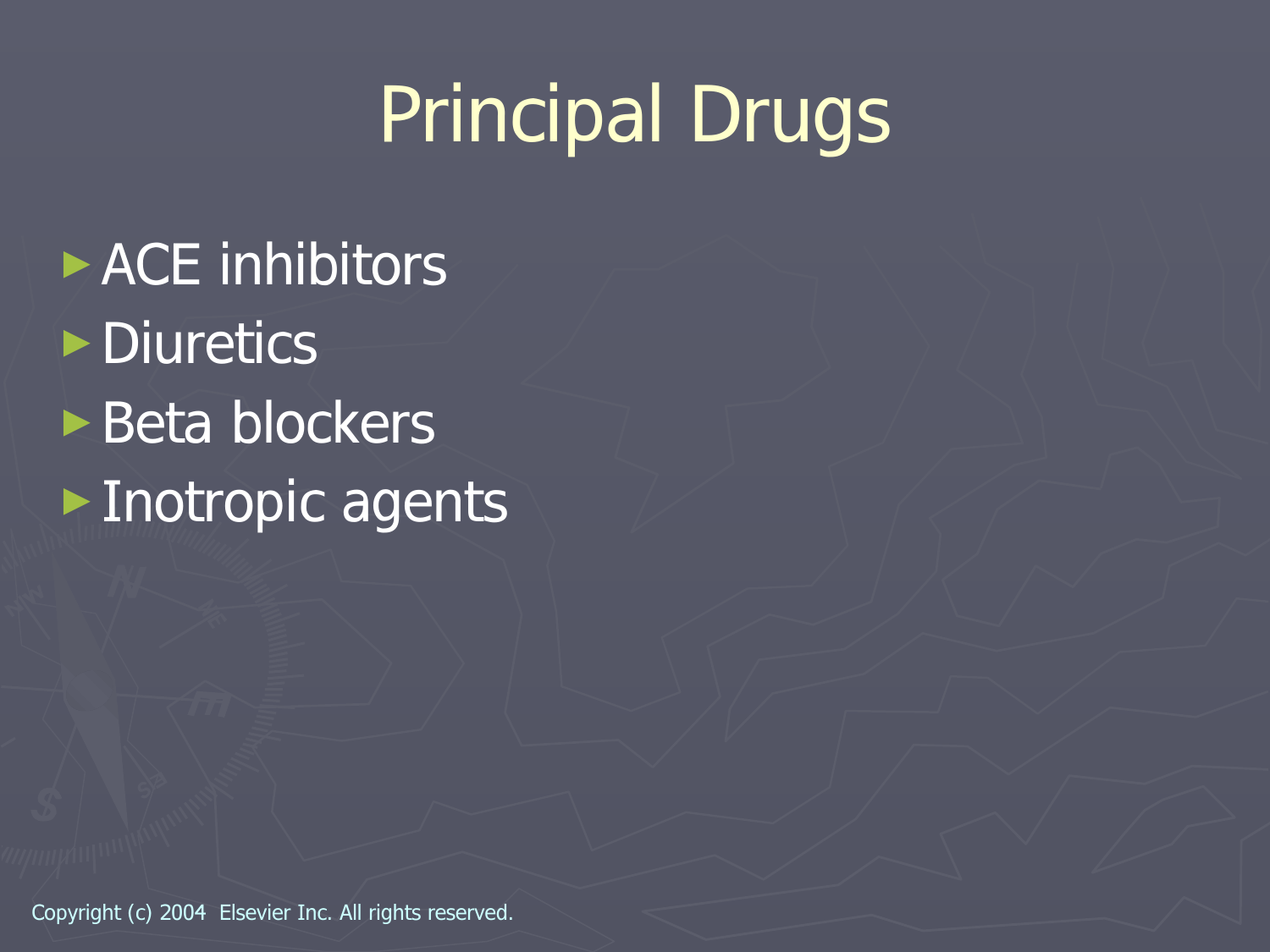

Principal Drugs
ACE inhibitors
Diuretics
Beta blockers
Inotropic agents